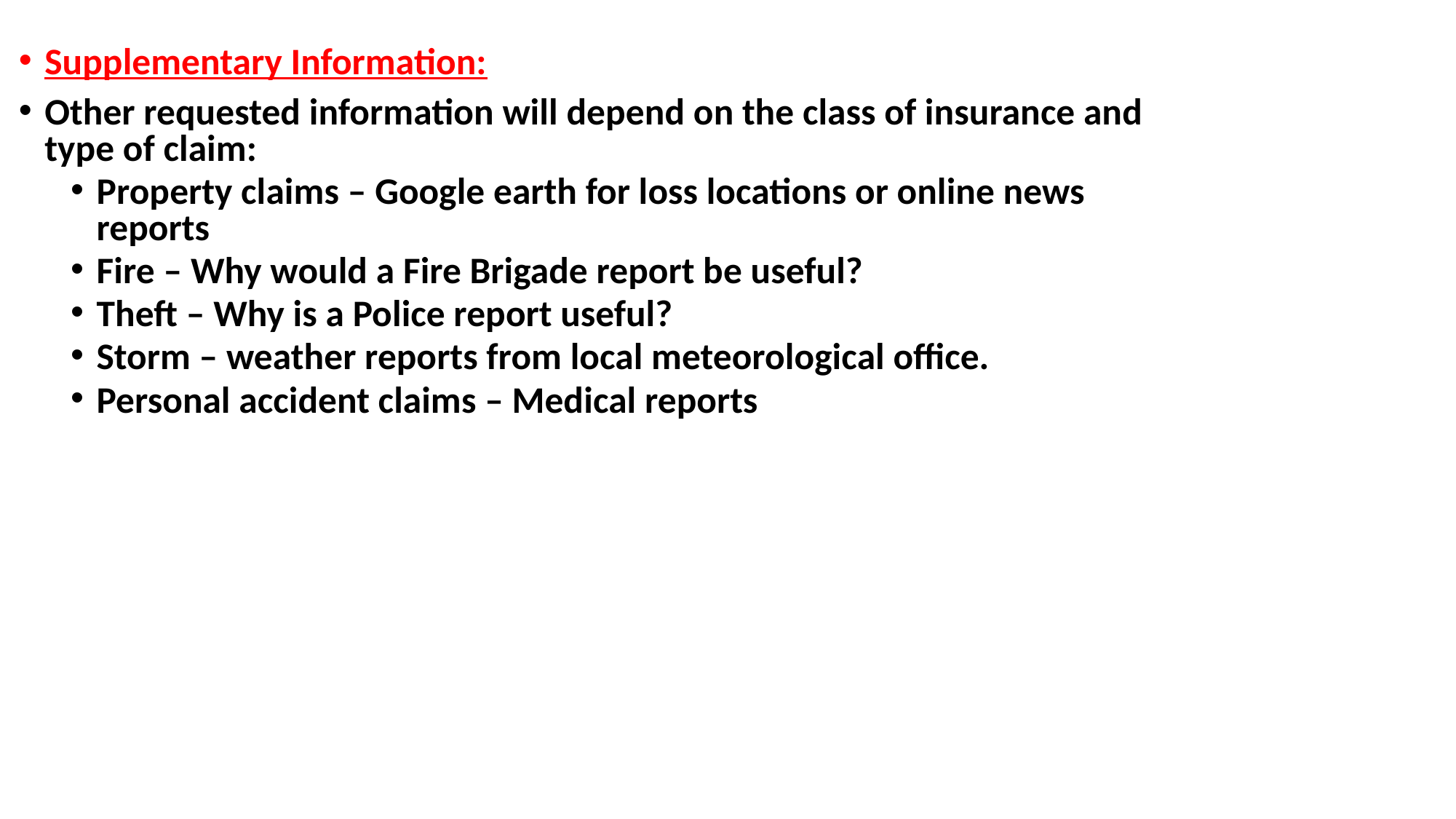

Supplementary Information:
Other requested information will depend on the class of insurance and type of claim:
Property claims – Google earth for loss locations or online news reports
Fire – Why would a Fire Brigade report be useful?
Theft – Why is a Police report useful?
Storm – weather reports from local meteorological office.
Personal accident claims – Medical reports